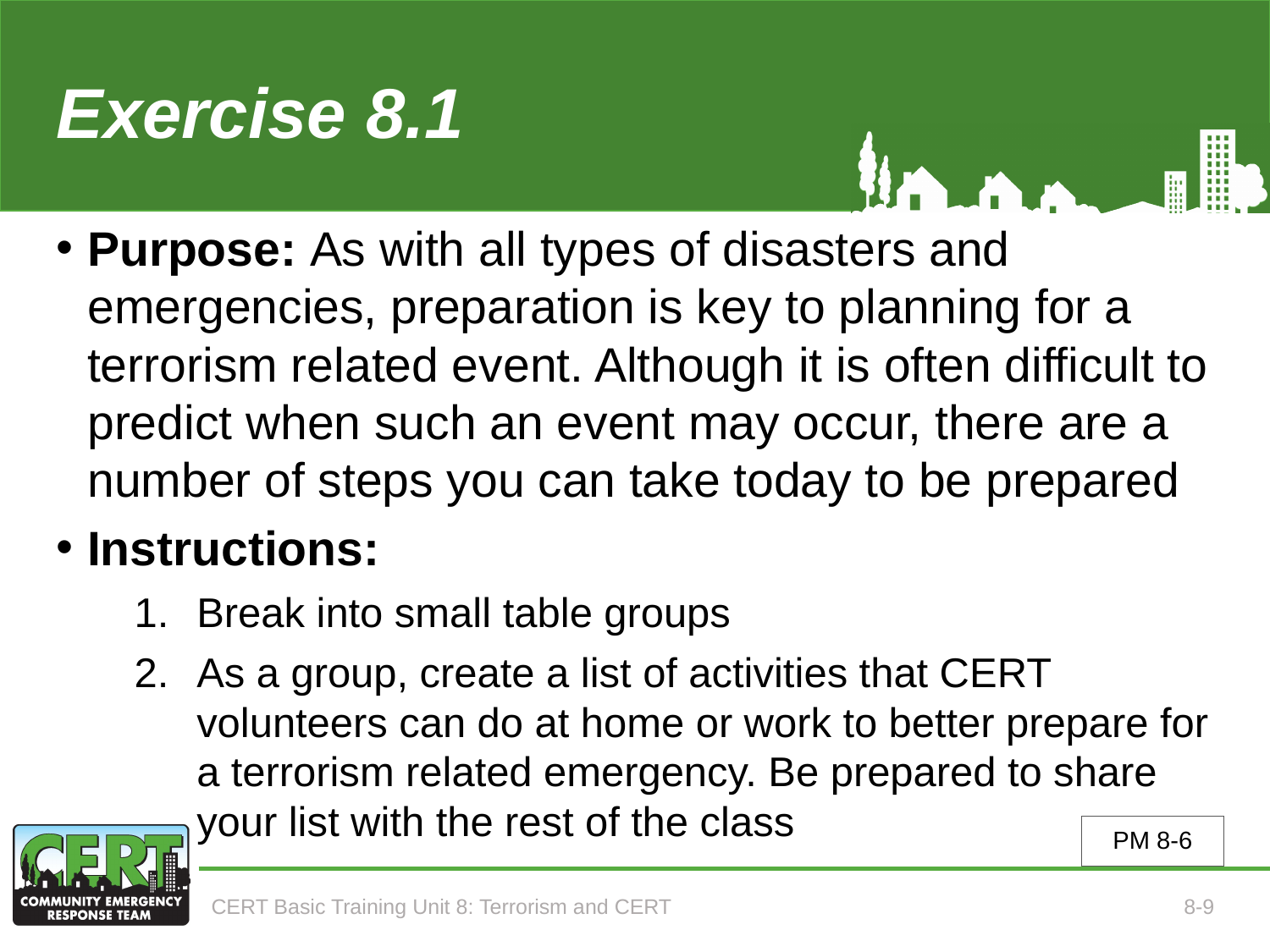

# Exercise 8.1
Purpose: As with all types of disasters and emergencies, preparation is key to planning for a terrorism related event. Although it is often difficult to predict when such an event may occur, there are a number of steps you can take today to be prepared
Instructions:
Break into small table groups
As a group, create a list of activities that CERT volunteers can do at home or work to better prepare for a terrorism related emergency. Be prepared to share your list with the rest of the class

PM 8-6
CERT Basic Training Unit 8: Terrorism and CERT
8-9